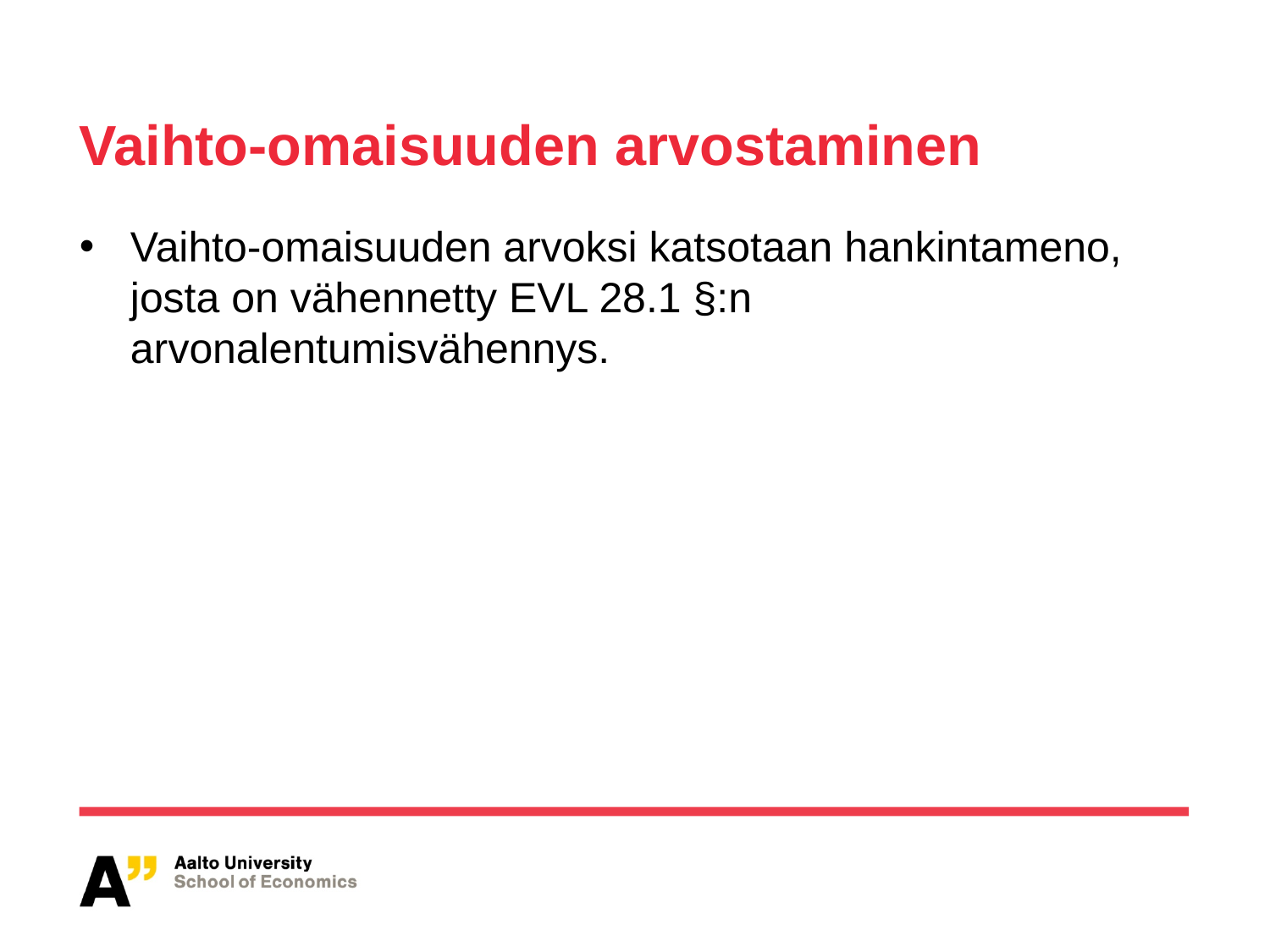

Vaihto-omaisuuden arvostaminen
Vaihto-omaisuuden arvoksi katsotaan hankintameno, josta on vähennetty EVL 28.1 §:n arvonalentumisvähennys.
10